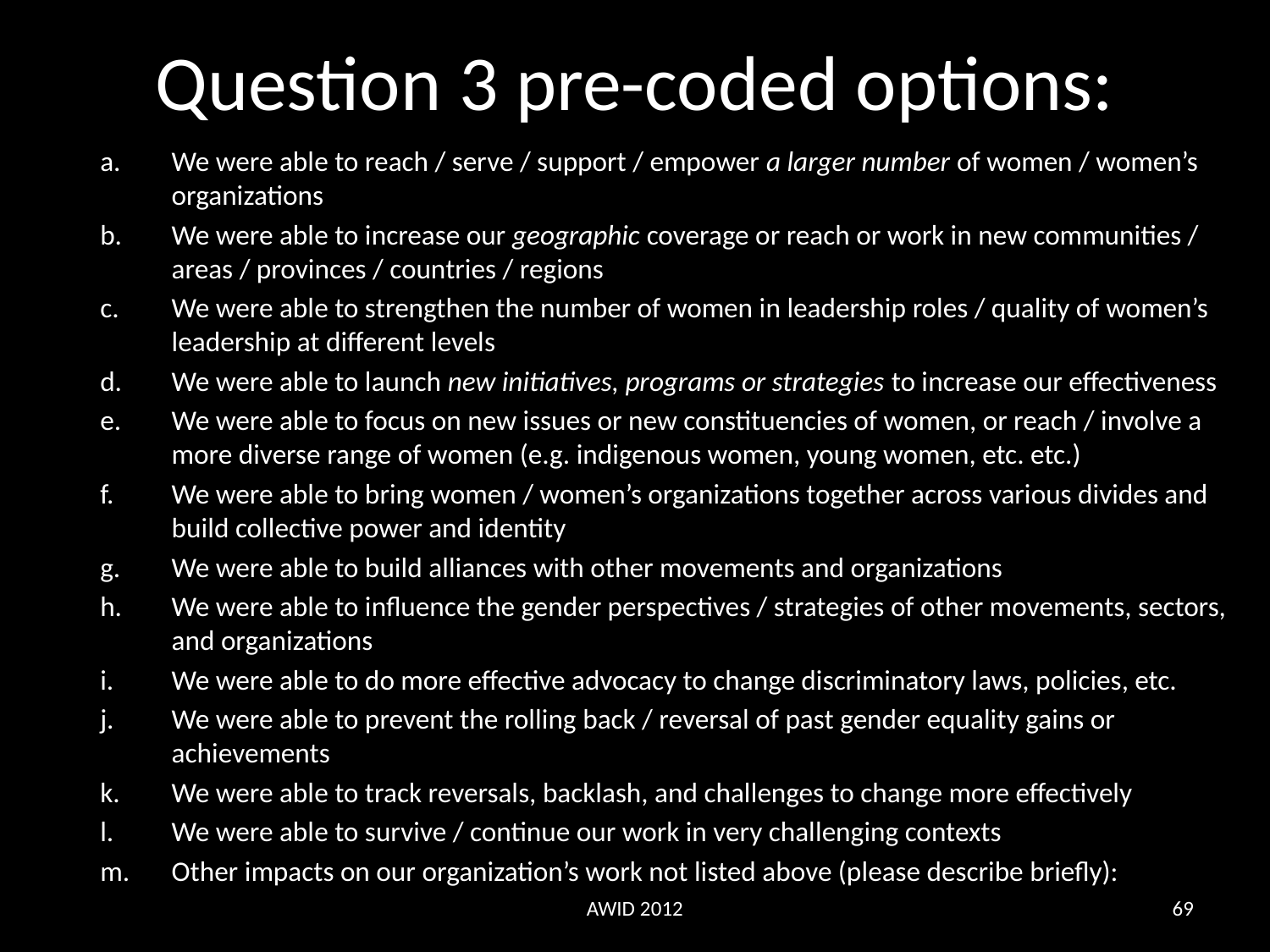

# Question 3 pre-coded options:
We were able to reach / serve / support / empower a larger number of women / women’s organizations
We were able to increase our geographic coverage or reach or work in new communities / areas / provinces / countries / regions
We were able to strengthen the number of women in leadership roles / quality of women’s leadership at different levels
We were able to launch new initiatives, programs or strategies to increase our effectiveness
We were able to focus on new issues or new constituencies of women, or reach / involve a more diverse range of women (e.g. indigenous women, young women, etc. etc.)
We were able to bring women / women’s organizations together across various divides and build collective power and identity
We were able to build alliances with other movements and organizations
We were able to influence the gender perspectives / strategies of other movements, sectors, and organizations
We were able to do more effective advocacy to change discriminatory laws, policies, etc.
We were able to prevent the rolling back / reversal of past gender equality gains or achievements
We were able to track reversals, backlash, and challenges to change more effectively
We were able to survive / continue our work in very challenging contexts
Other impacts on our organization’s work not listed above (please describe briefly):

AWID 2012
69